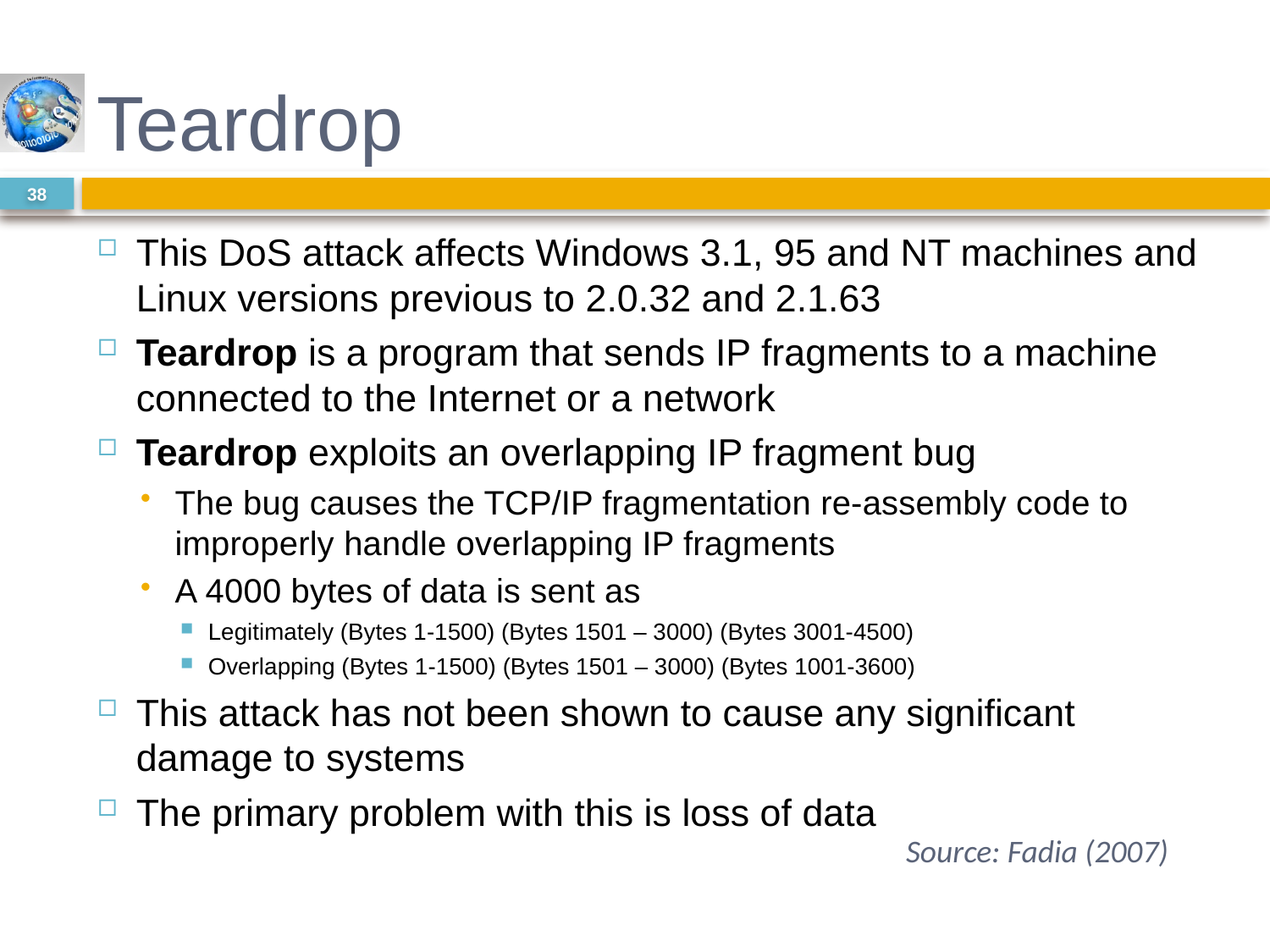

# Teardrop
38
This DoS attack affects Windows 3.1, 95 and NT machines and Linux versions previous to 2.0.32 and 2.1.63
Teardrop is a program that sends IP fragments to a machine connected to the Internet or a network
Teardrop exploits an overlapping IP fragment bug
The bug causes the TCP/IP fragmentation re-assembly code to improperly handle overlapping IP fragments
A 4000 bytes of data is sent as
Legitimately (Bytes 1-1500) (Bytes 1501 – 3000) (Bytes 3001-4500)
Overlapping (Bytes 1-1500) (Bytes 1501 – 3000) (Bytes 1001-3600)
This attack has not been shown to cause any significant damage to systems
The primary problem with this is loss of data

Source: Fadia (2007)